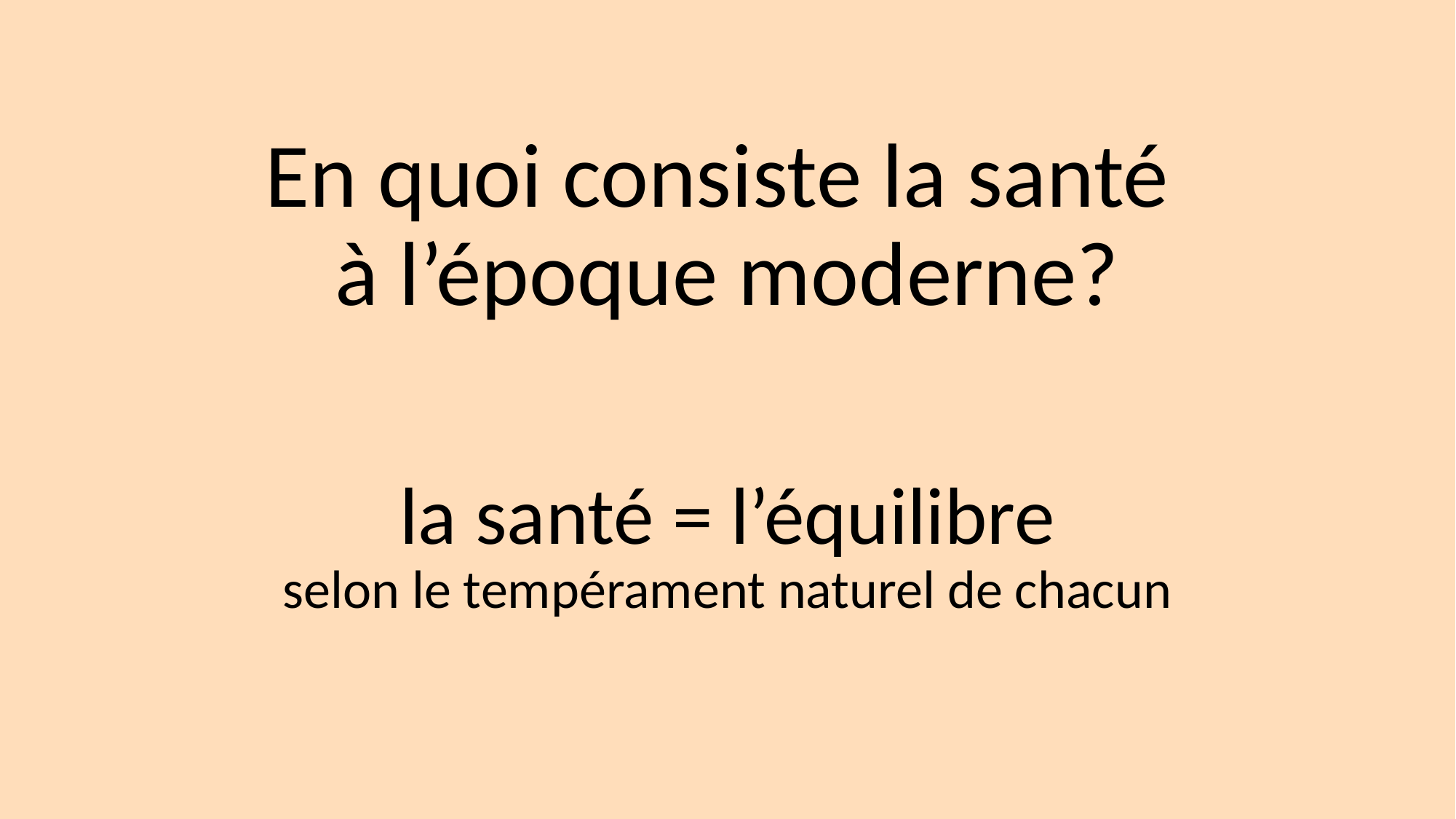

# En quoi consiste la santé à l’époque moderne?
la santé = l’équilibre
selon le tempérament naturel de chacun